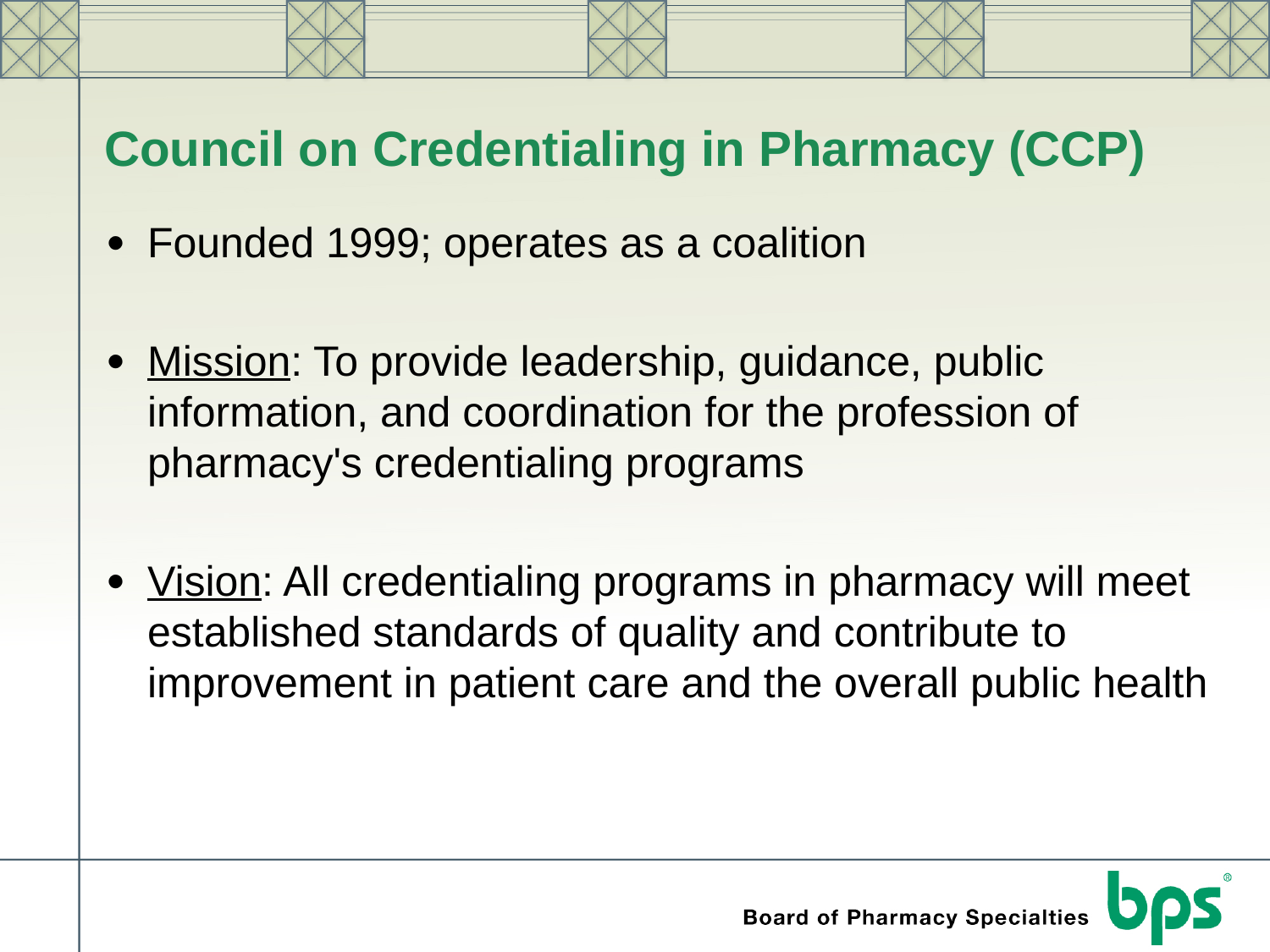

# Council on Credentialing in Pharmacy (CCP)
Founded 1999; operates as a coalition

Mission: To provide leadership, guidance, public information, and coordination for the profession of pharmacy's credentialing programs

Vision: All credentialing programs in pharmacy will meet established standards of quality and contribute to improvement in patient care and the overall public health